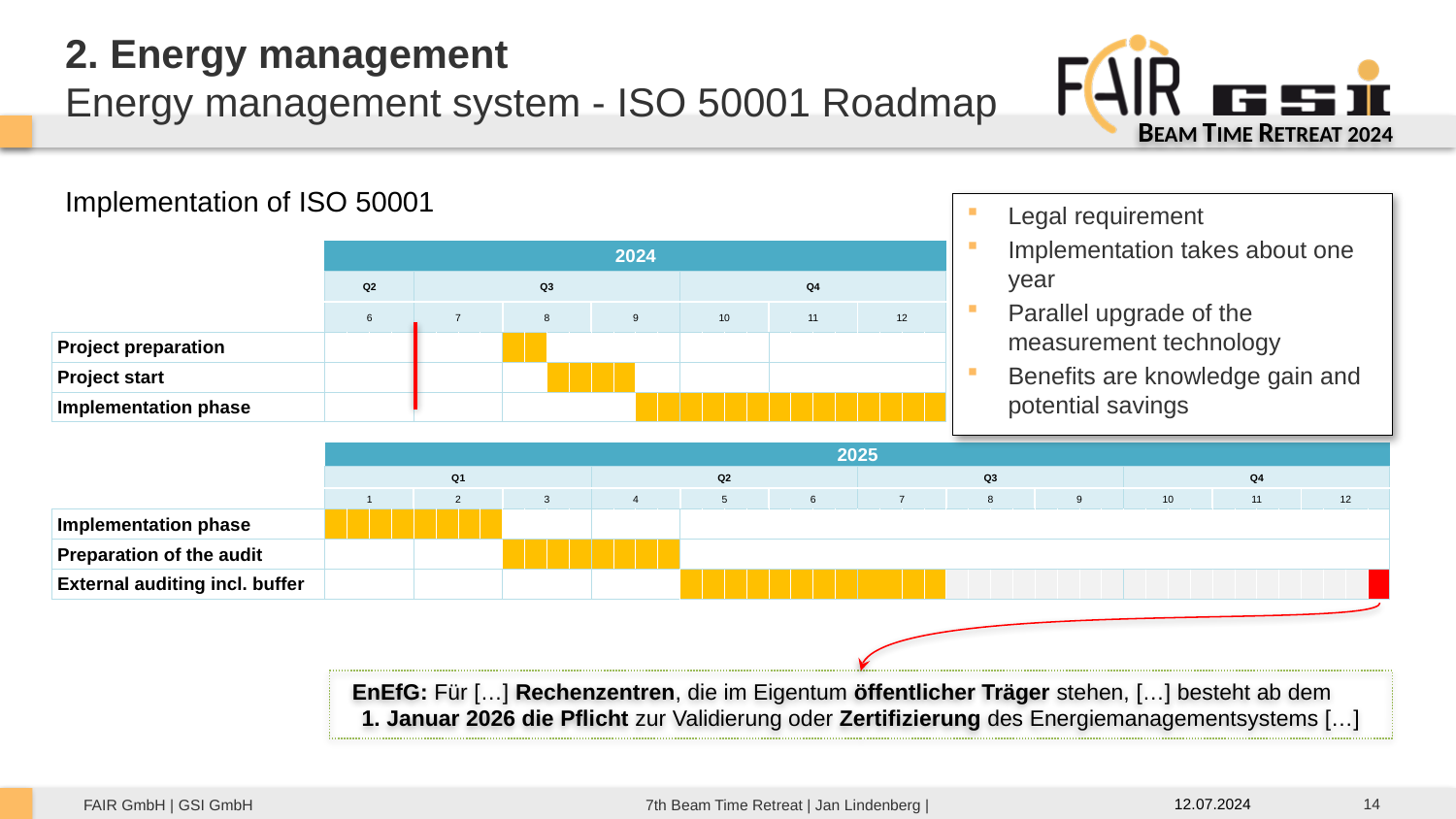

2. Energy management
Energy management system - ISO 50001 Roadmap
Implementation of ISO 50001
Legal requirement
Implementation takes about one year
Parallel upgrade of the measurement technology
Benefits are knowledge gain and potential savings
|  |  |  |  |  |  |  |  |  |  |  |  |  |  |  |  |  |  |  |  |  |  |  |  |  |  |  |  |  |  |  |  |  |  |  |  |  |  |  |  |  |  |  |  |  |  |  |  |  |
| --- | --- | --- | --- | --- | --- | --- | --- | --- | --- | --- | --- | --- | --- | --- | --- | --- | --- | --- | --- | --- | --- | --- | --- | --- | --- | --- | --- | --- | --- | --- | --- | --- | --- | --- | --- | --- | --- | --- | --- | --- | --- | --- | --- | --- | --- | --- | --- | --- |
|  | 2024 |  |  |  |  |  |  |  |  |  |  |  |  |  |  |  |  |  |  |  |  |  |  |  |  |  |  |  |  |  |  |  |  |  |  |  |  |  |  |  |  |  |  |  |  |  |  |  |
|  | Q2 |  |  |  | Q3 |  |  |  |  |  |  |  |  |  |  |  | Q4 |  |  |  |  |  |  |  |  |  |  |  |  |  |  |  |  |  |  |  |  |  |  |  |  |  |  |  |  |  |  |  |
|  | 6 |  |  |  | 7 |  |  |  | 8 |  |  |  | 9 |  |  |  | 10 |  |  |  | 11 |  |  |  | 12 |  |  |  |  |  |  |  |  |  |  |  |  |  |  |  |  |  |  |  |  |  |  |  |
| Project preparation |  |  |  |  |  |  |  |  |  |  |  |  |  |  |  |  |  |  |  |  |  |  |  |  |  |  |  |  |  |  |  |  |  |  |  |  |  |  |  |  |  |  |  |  |  |  |  |  |
| Project start |  |  |  |  |  |  |  |  |  |  |  |  |  |  |  |  |  |  |  |  |  |  |  |  |  |  |  |  |  |  |  |  |  |  |  |  |  |  |  |  |  |  |  |  |  |  |  |  |
| Implementation phase |  |  |  |  |  |  |  |  |  |  |  |  |  |  |  |  |  |  |  |  |  |  |  |  |  |  |  |  |  |  |  |  |  |  |  |  |  |  |  |  |  |  |  |  |  |  |  |  |
|  |  |  |  |  |  |  |  |  |  |  |  |  |  |  |  |  |  |  |  |  |  |  |  |  |  |  |  |  |  |  |  |  |  |  |  |  |  |  |  |  |  |  |  |  |  |  |  |  |
|  | 2025 |  |  |  |  |  |  |  |  |  |  |  |  |  |  |  |  |  |  |  |  |  |  |  |  |  |  |  |  |  |  |  |  |  |  |  |  |  |  |  |  |  |  |  |  |  |  |  |
|  | Q1 |  |  |  |  |  |  |  |  |  |  |  | Q2 |  |  |  |  |  |  |  |  |  |  |  | Q3 |  |  |  |  |  |  |  |  |  |  |  | Q4 |  |  |  |  |  |  |  |  |  |  |  |
|  | 1 |  |  |  | 2 |  |  |  | 3 |  |  |  | 4 |  |  |  | 5 |  |  |  | 6 |  |  |  | 7 |  |  |  | 8 |  |  |  | 9 |  |  |  | 10 |  |  |  | 11 |  |  |  | 12 |  |  |  |
| Implementation phase |  |  |  |  |  |  |  |  |  |  |  |  |  |  |  |  |  |  |  |  |  |  |  |  |  |  |  |  |  |  |  |  |  |  |  |  |  |  |  |  |  |  |  |  |  |  |  |  |
| Preparation of the audit |  |  |  |  |  |  |  |  |  |  |  |  |  |  |  |  |  |  |  |  |  |  |  |  |  |  |  |  |  |  |  |  |  |  |  |  |  |  |  |  |  |  |  |  |  |  |  |  |
| External auditing incl. buffer |  |  |  |  |  |  |  |  |  |  |  |  |  |  |  |  |  |  |  |  |  |  |  |  |  |  |  |  |  |  |  |  |  |  |  |  |  |  |  |  |  |  |  |  |  |  |  |  |
EnEfG: Für […] Rechenzentren, die im Eigentum öffentlicher Träger stehen, […] besteht ab dem       1. Januar 2026 die Pflicht zur Validierung oder Zertifizierung des Energiemanagementsystems […]
14
12.07.2024
7th Beam Time Retreat | Jan Lindenberg |